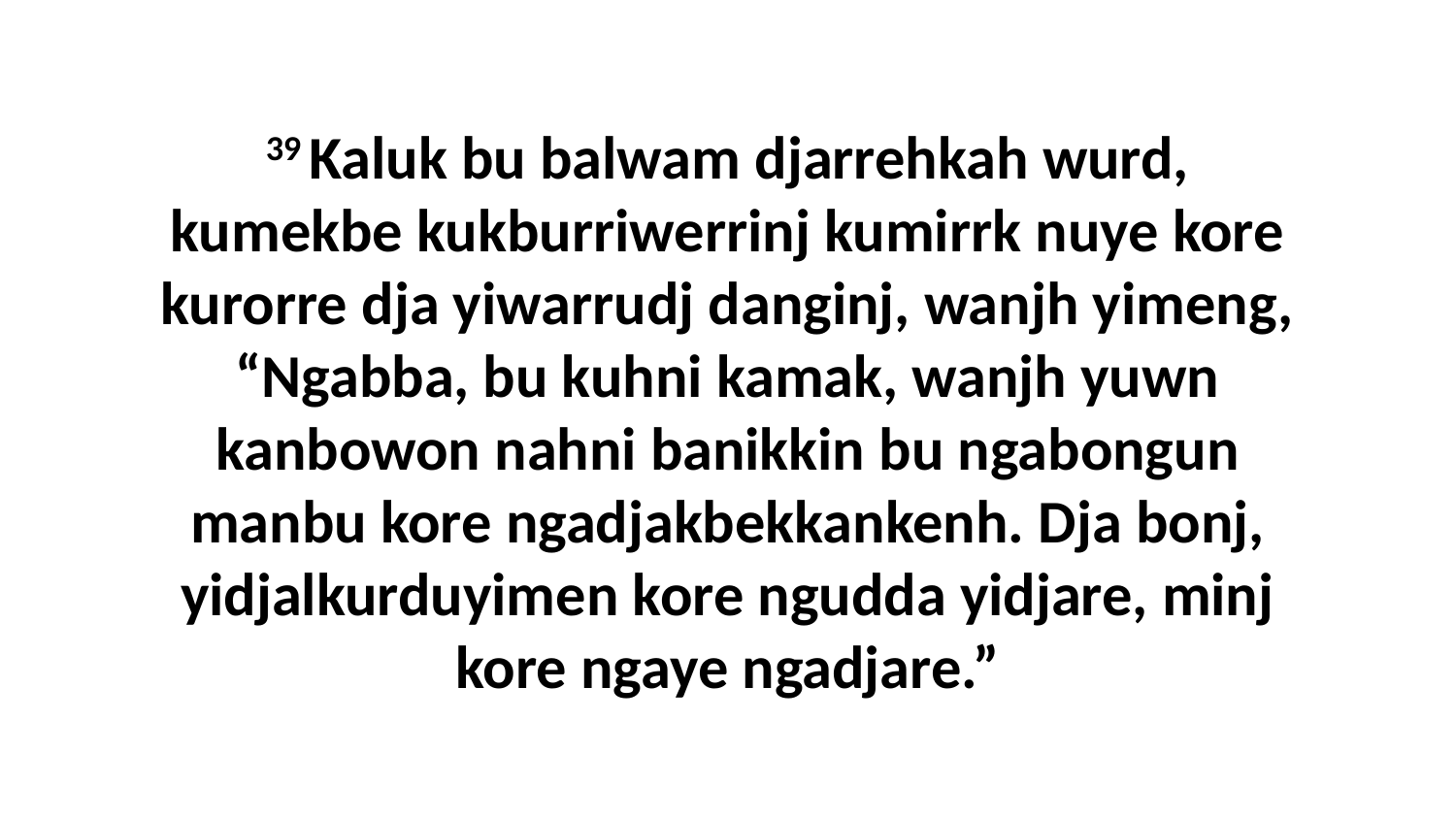

39 Kaluk bu balwam djarrehkah wurd, kumekbe kukburriwerrinj kumirrk nuye kore kurorre dja yiwarrudj danginj, wanjh yimeng, “Ngabba, bu kuhni kamak, wanjh yuwn kanbowon nahni banikkin bu ngabongun manbu kore ngadjakbekkankenh. Dja bonj, yidjalkurduyimen kore ngudda yidjare, minj kore ngaye ngadjare.”